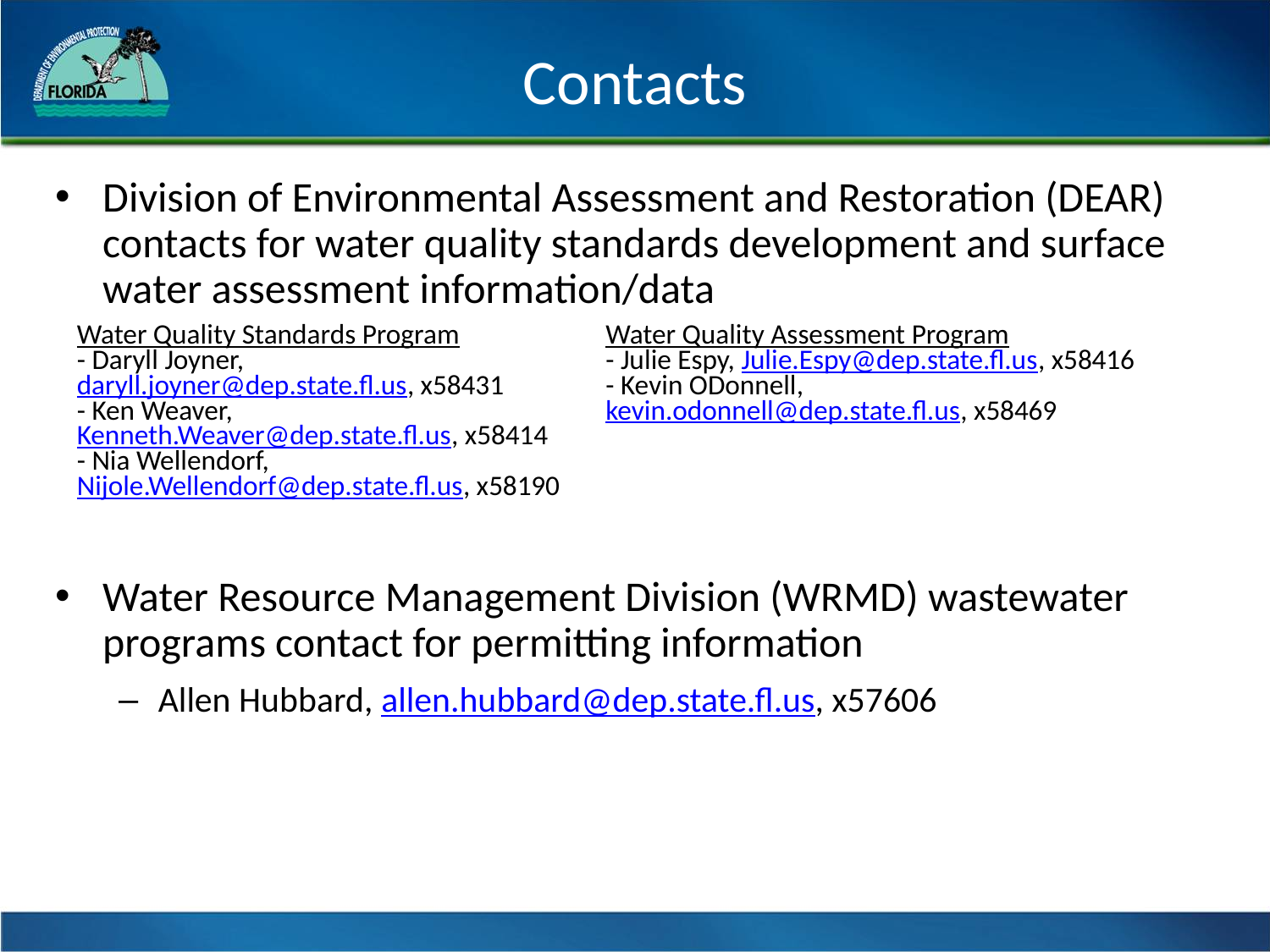

# Contacts
Division of Environmental Assessment and Restoration (DEAR) contacts for water quality standards development and surface water assessment information/data

Water Resource Management Division (WRMD) wastewater programs contact for permitting information
Allen Hubbard, allen.hubbard@dep.state.fl.us, x57606

| Water Quality Standards Program - Daryll Joyner, daryll.joyner@dep.state.fl.us, x58431 - Ken Weaver, Kenneth.Weaver@dep.state.fl.us, x58414 - Nia Wellendorf, Nijole.Wellendorf@dep.state.fl.us, x58190 | Water Quality Assessment Program - Julie Espy, Julie.Espy@dep.state.fl.us, x58416 - Kevin ODonnell, kevin.odonnell@dep.state.fl.us, x58469 |
| --- | --- |